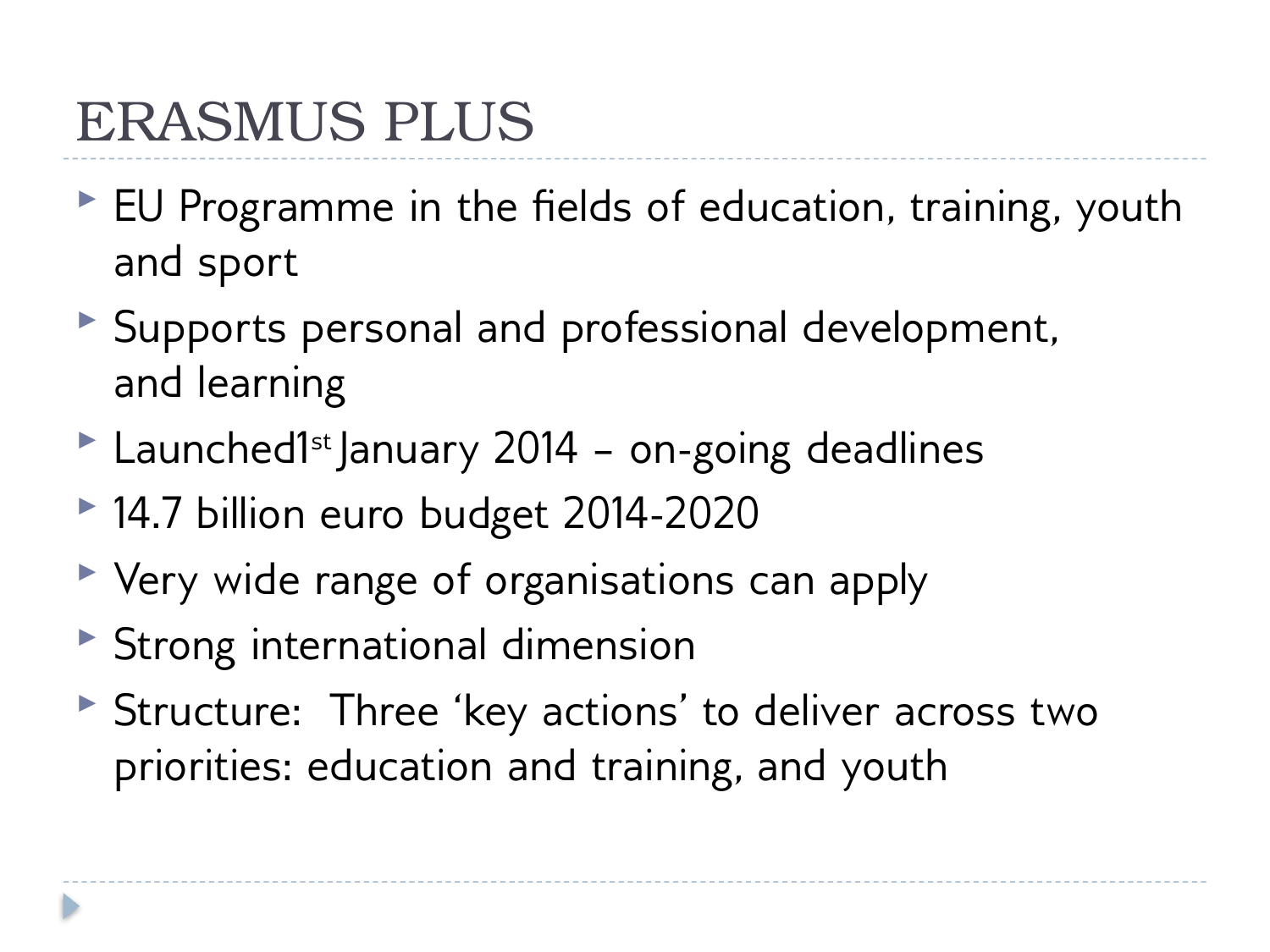

# ERASMUS PLUS
EU Programme in the fields of education, training, youth and sport
Supports personal and professional development,
and learning
Launched1st January 2014 – on-going deadlines
14.7 billion euro budget 2014-2020
Very wide range of organisations can apply
Strong international dimension
Structure:  Three ‘key actions’ to deliver across two priorities: education and training, and youth